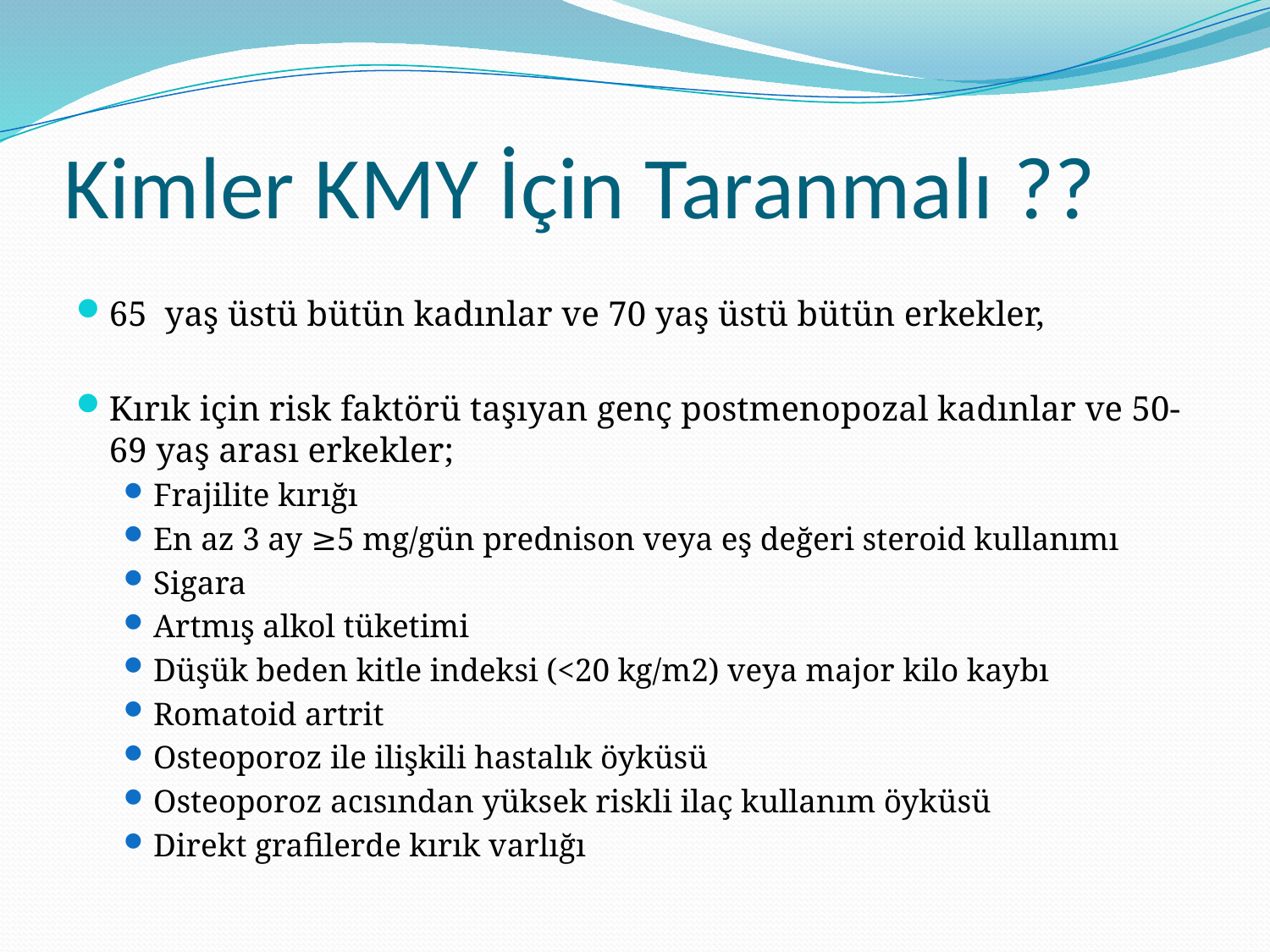

# Kimler KMY İçin Taranmalı ??
65  yaş üstü bütün kadınlar ve 70 yaş üstü bütün erkekler,

Kırık için risk faktörü taşıyan genç postmenopozal kadınlar ve 50-69 yaş arası erkekler;
Frajilite kırığı
En az 3 ay ≥5 mg/gün prednison veya eş değeri steroid kullanımı
Sigara
Artmış alkol tüketimi
Düşük beden kitle indeksi (<20 kg/m2) veya major kilo kaybı
Romatoid artrit
Osteoporoz ile ilişkili hastalık öyküsü
Osteoporoz acısından yüksek riskli ilaç kullanım öyküsü
Direkt grafilerde kırık varlığı